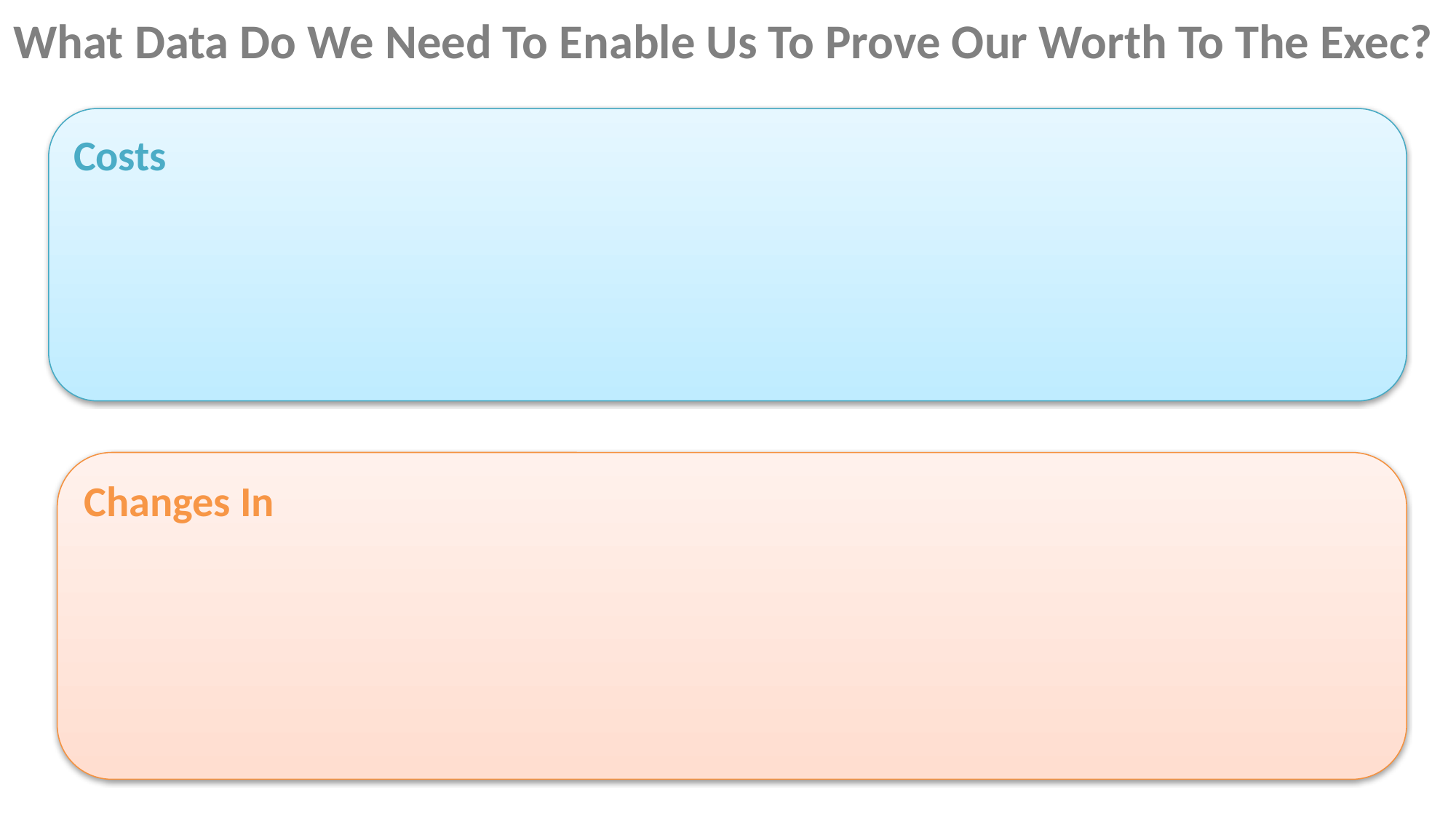

What Data Do We Need To Enable Us To Prove Our Worth To The Exec?
Costs
Changes In